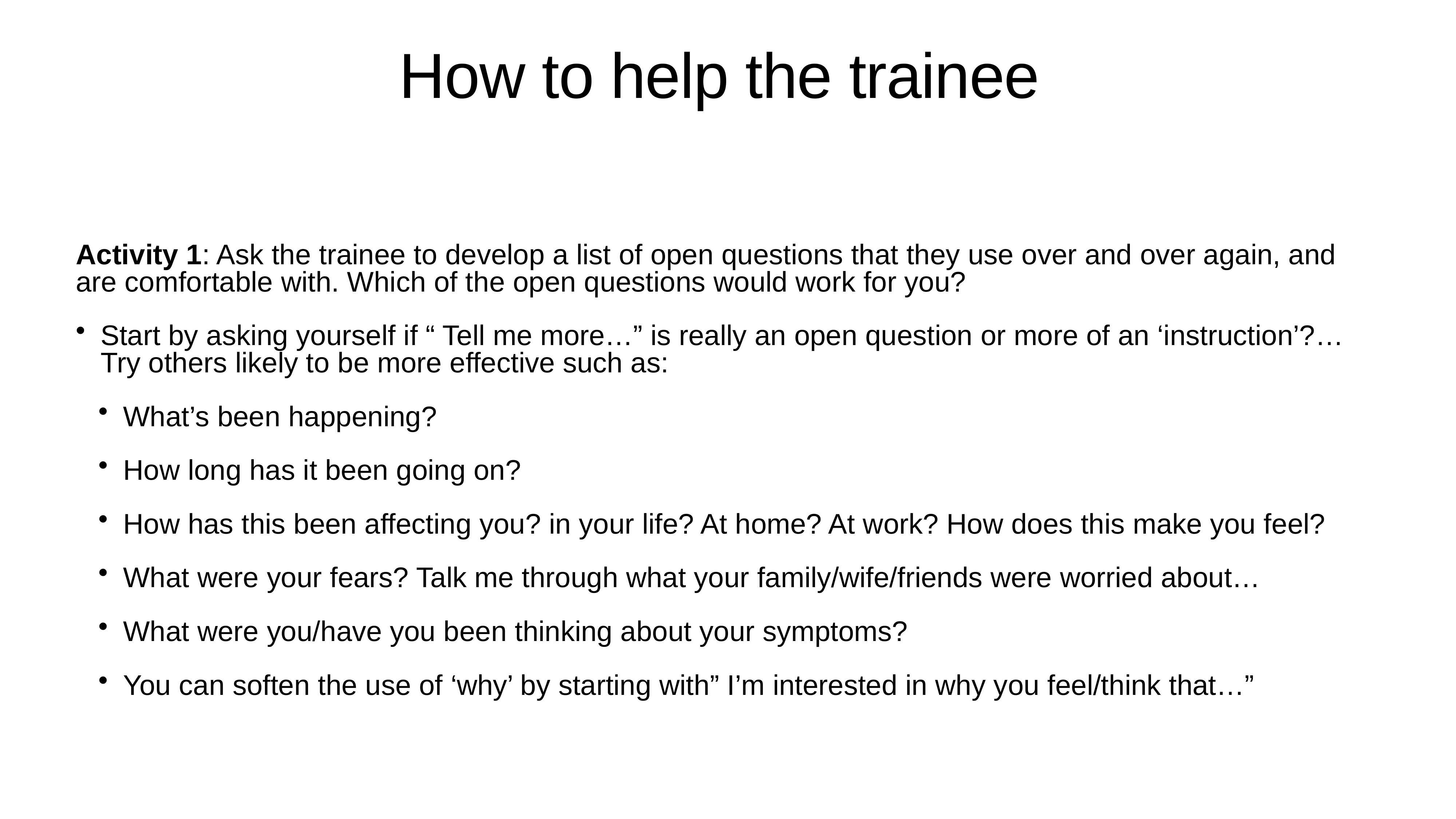

# How to help the trainee
Activity 1: Ask the trainee to develop a list of open questions that they use over and over again, and are comfortable with. Which of the open questions would work for you?
Start by asking yourself if “ Tell me more…” is really an open question or more of an ‘instruction’?…Try others likely to be more effective such as:
What’s been happening?
How long has it been going on?
How has this been affecting you? in your life? At home? At work? How does this make you feel?
What were your fears? Talk me through what your family/wife/friends were worried about…
What were you/have you been thinking about your symptoms?
You can soften the use of ‘why’ by starting with” I’m interested in why you feel/think that…”